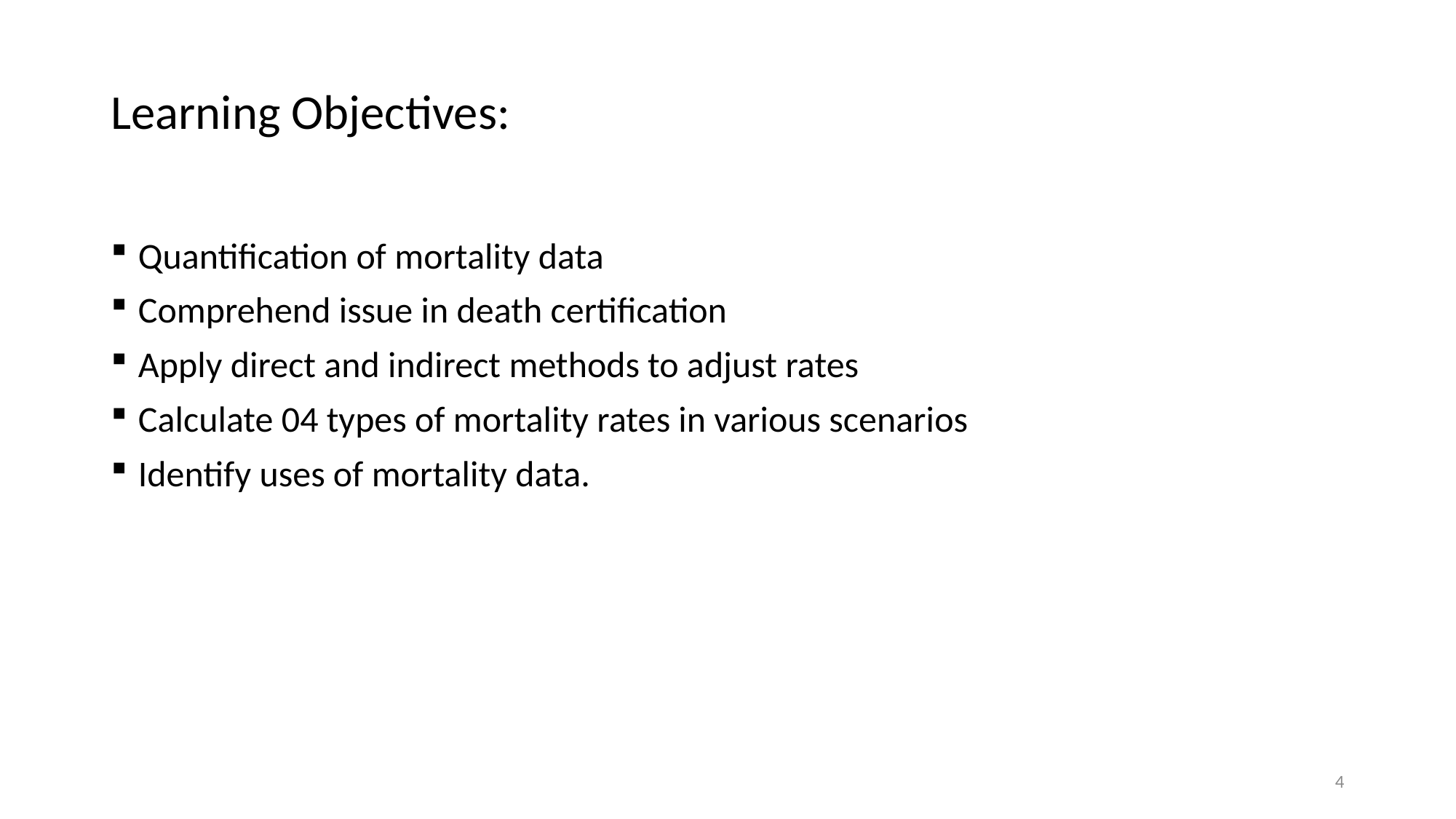

# Learning Objectives:
Quantification of mortality data
Comprehend issue in death certification
Apply direct and indirect methods to adjust rates
Calculate 04 types of mortality rates in various scenarios
Identify uses of mortality data.

4